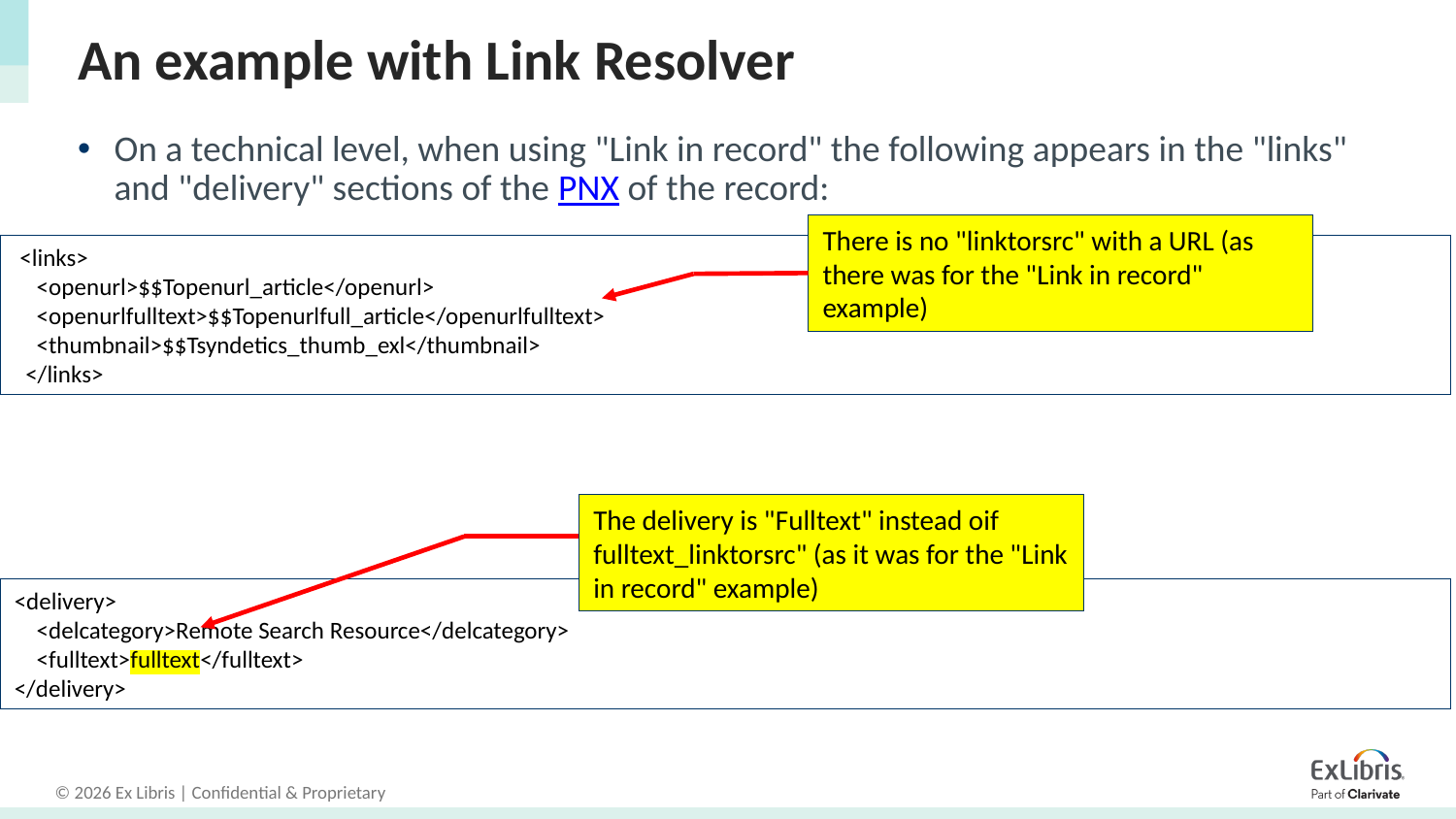

# An example with Link Resolver
On a technical level, when using "Link in record" the following appears in the "links" and "delivery" sections of the PNX of the record:
There is no "linktorsrc" with a URL (as there was for the "Link in record" example)
 <links>
    <openurl>$$Topenurl_article</openurl>
    <openurlfulltext>$$Topenurlfull_article</openurlfulltext>
    <thumbnail>$$Tsyndetics_thumb_exl</thumbnail>
  </links>
The delivery is "Fulltext" instead oif fulltext_linktorsrc" (as it was for the "Link in record" example)
<delivery>
    <delcategory>Remote Search Resource</delcategory>
    <fulltext>fulltext</fulltext>
</delivery>